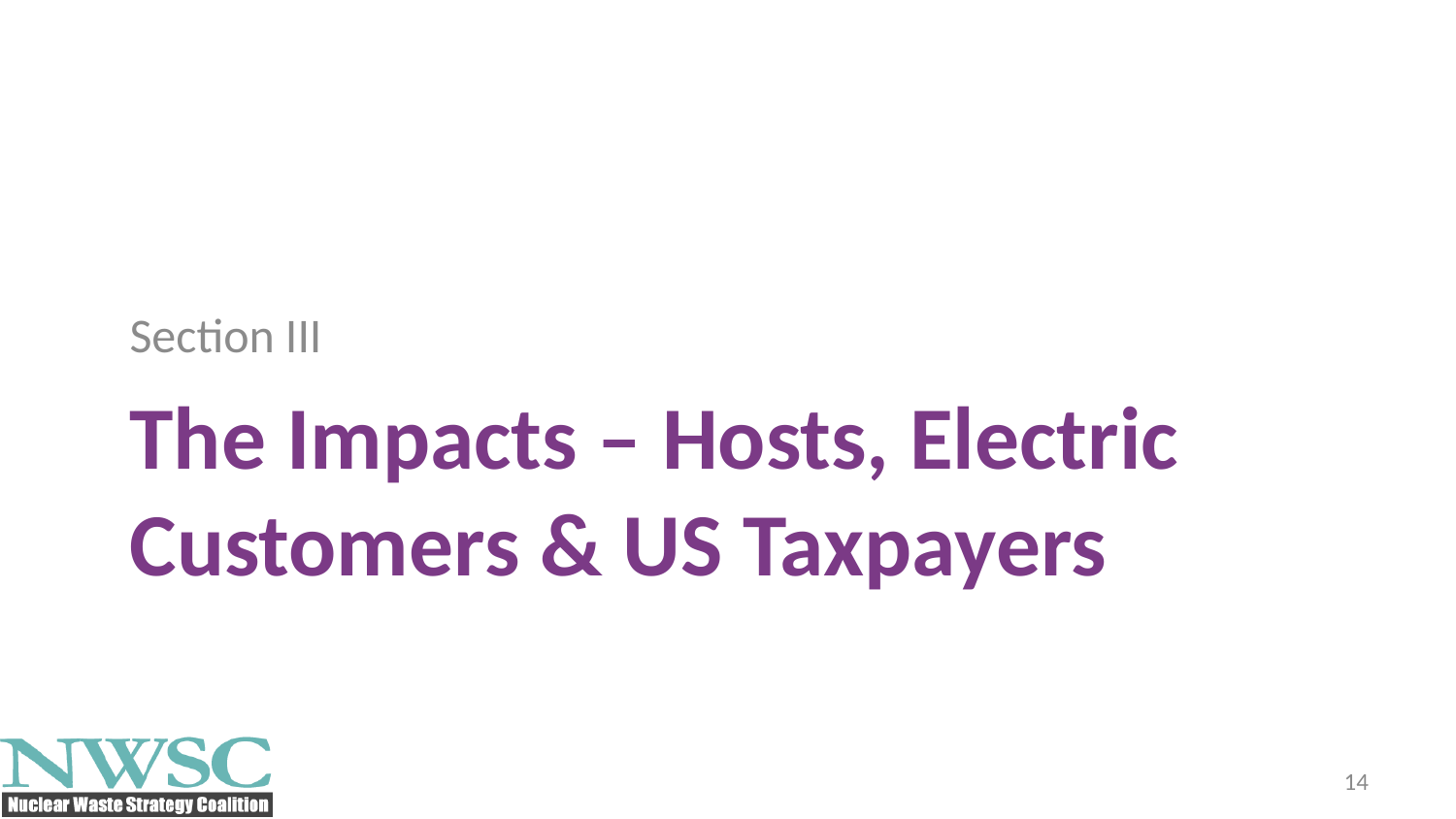

Section III
# The Impacts – Hosts, Electric Customers & US Taxpayers
14